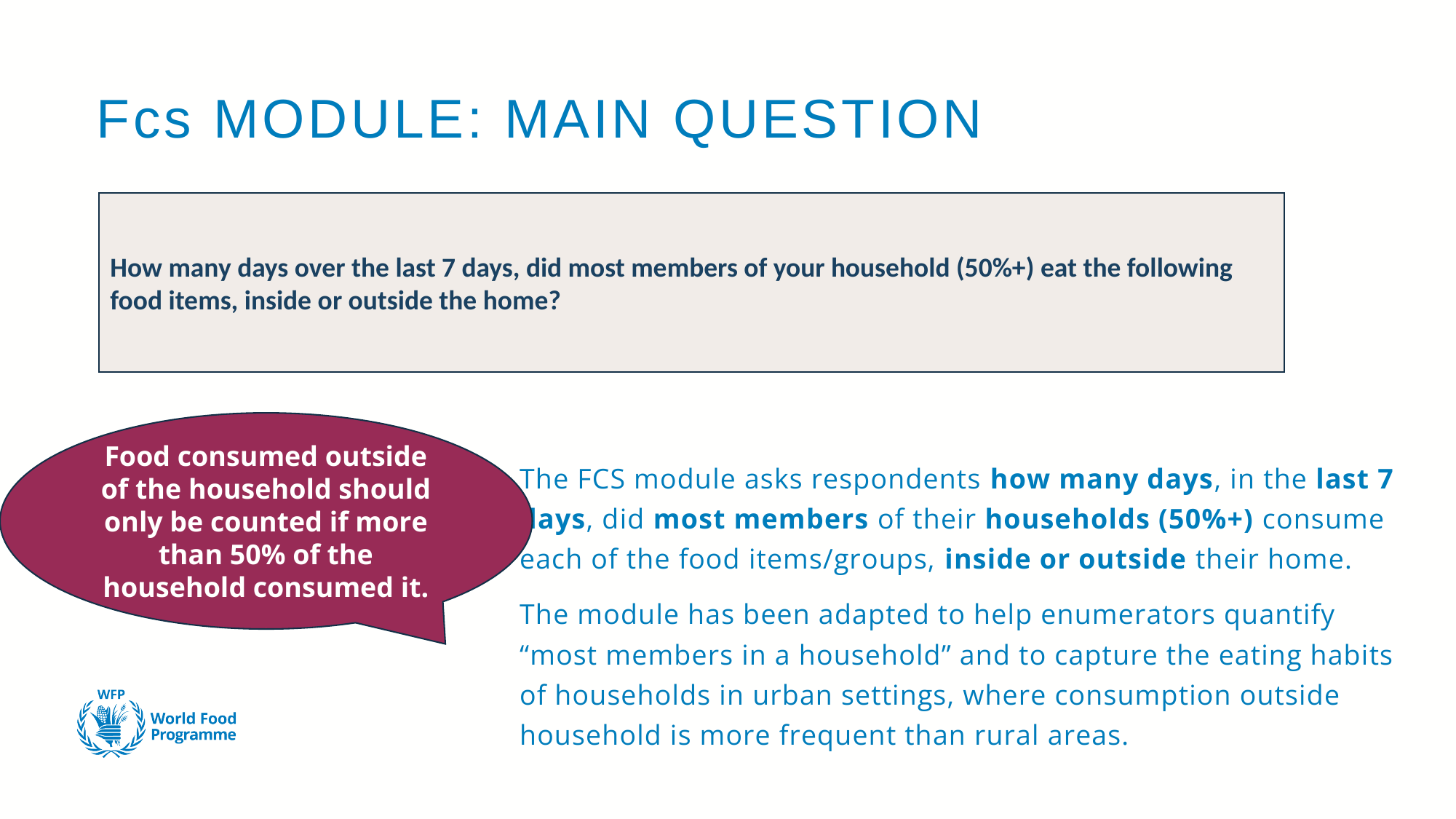

# Fcs MODULE: MAIN QUESTION
How many days over the last 7 days, did most members of your household (50%+) eat the following food items, inside or outside the home?

The FCS module asks respondents how many days, in the last 7 days, did most members of their households (50%+) consume each of the food items/groups, inside or outside their home.
The module has been adapted to help enumerators quantify “most members in a household” and to capture the eating habits of households in urban settings, where consumption outside household is more frequent than rural areas.

Food consumed outside of the household should only be counted if more than 50% of the household consumed it.